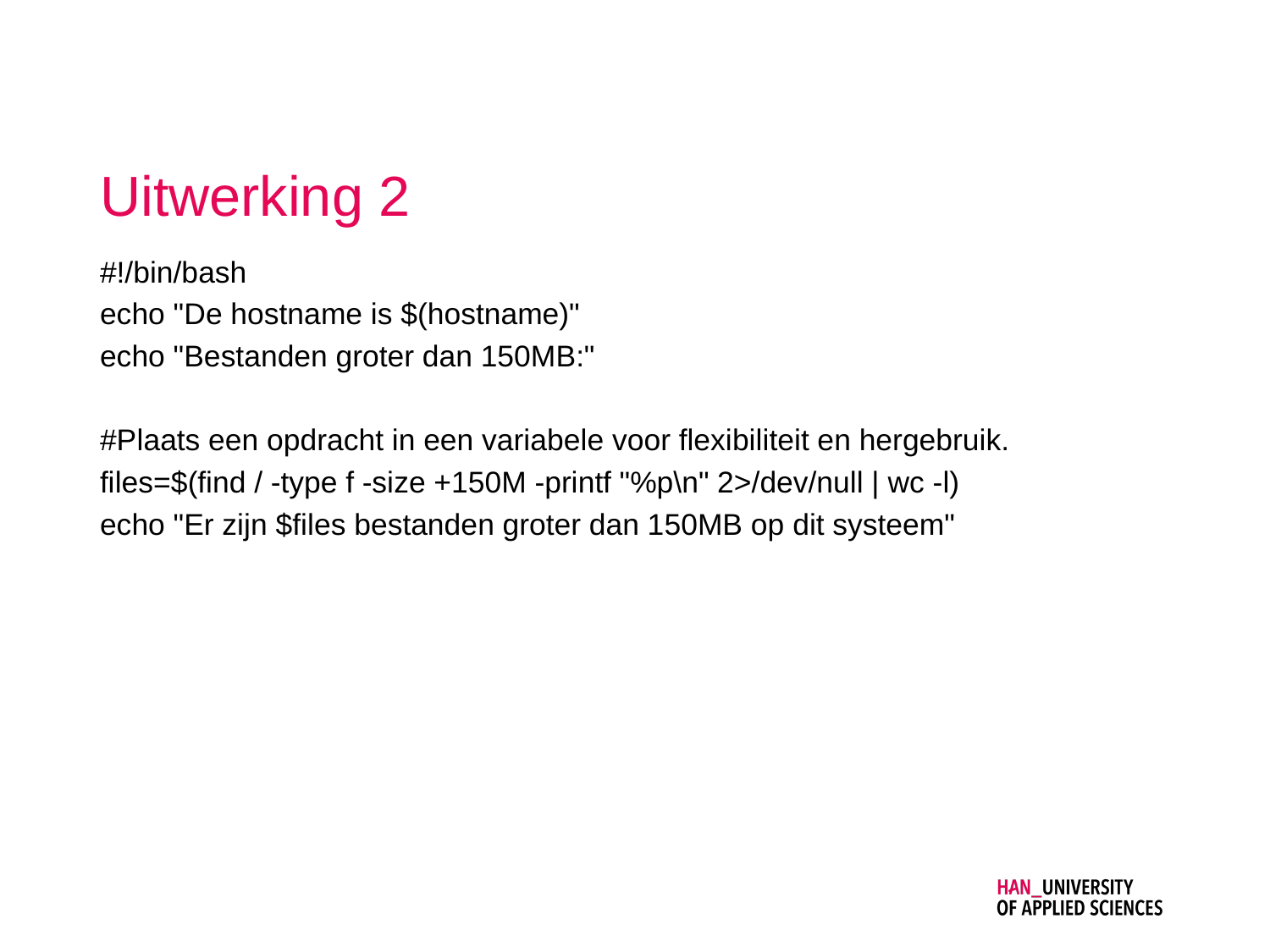

# Uitwerking 2
#!/bin/bash
echo "De hostname is $(hostname)"
echo "Bestanden groter dan 150MB:"

#Plaats een opdracht in een variabele voor flexibiliteit en hergebruik.
files=$(find / -type f -size +150M -printf "%p\n" 2>/dev/null | wc -l)
echo "Er zijn $files bestanden groter dan 150MB op dit systeem"